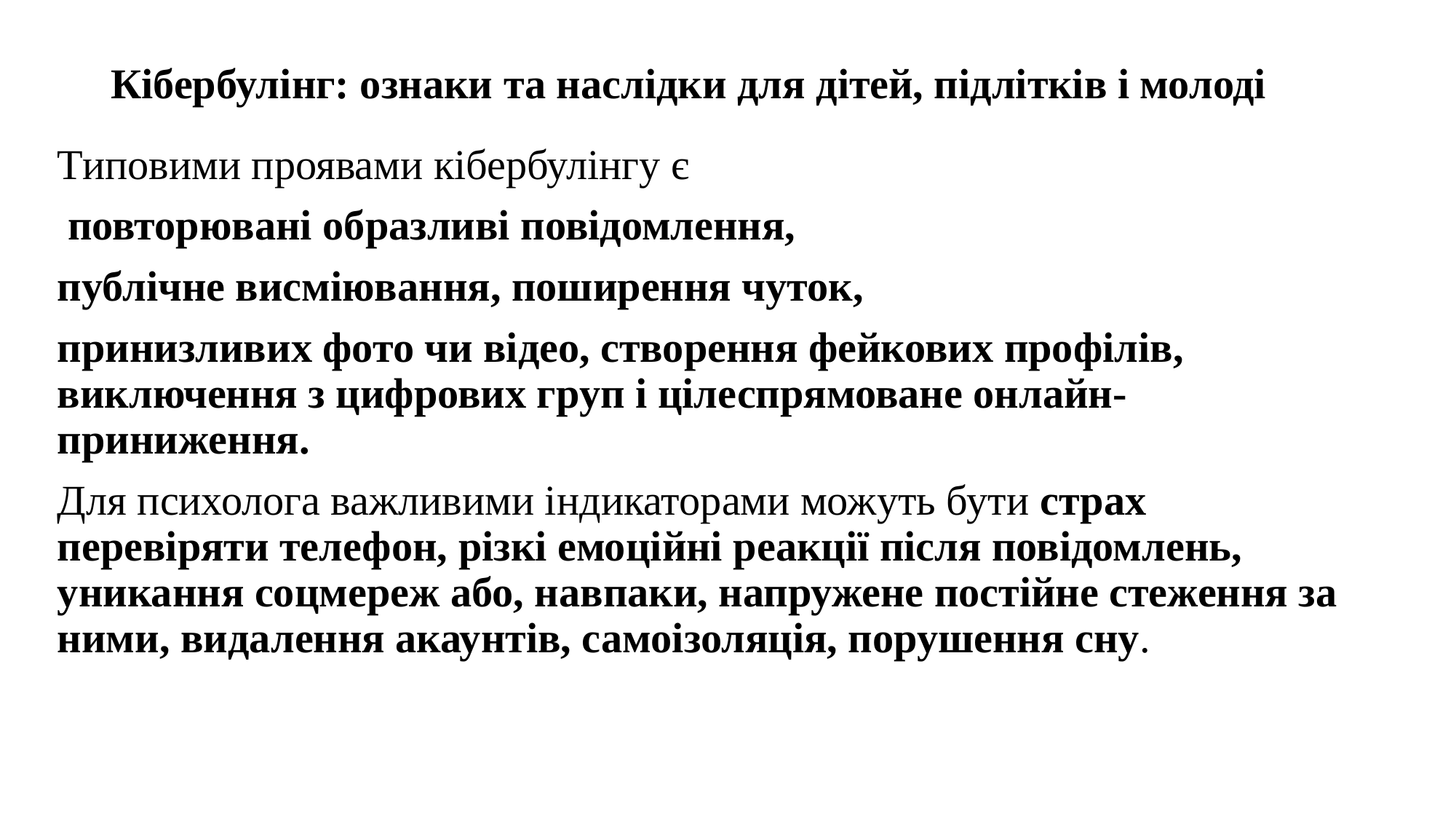

# Кібербулінг: ознаки та наслідки для дітей, підлітків і молоді
Типовими проявами кібербулінгу є
 повторювані образливі повідомлення,
публічне висміювання, поширення чуток,
принизливих фото чи відео, створення фейкових профілів, виключення з цифрових груп і цілеспрямоване онлайн-приниження.
Для психолога важливими індикаторами можуть бути страх перевіряти телефон, різкі емоційні реакції після повідомлень, уникання соцмереж або, навпаки, напружене постійне стеження за ними, видалення акаунтів, самоізоляція, порушення сну.